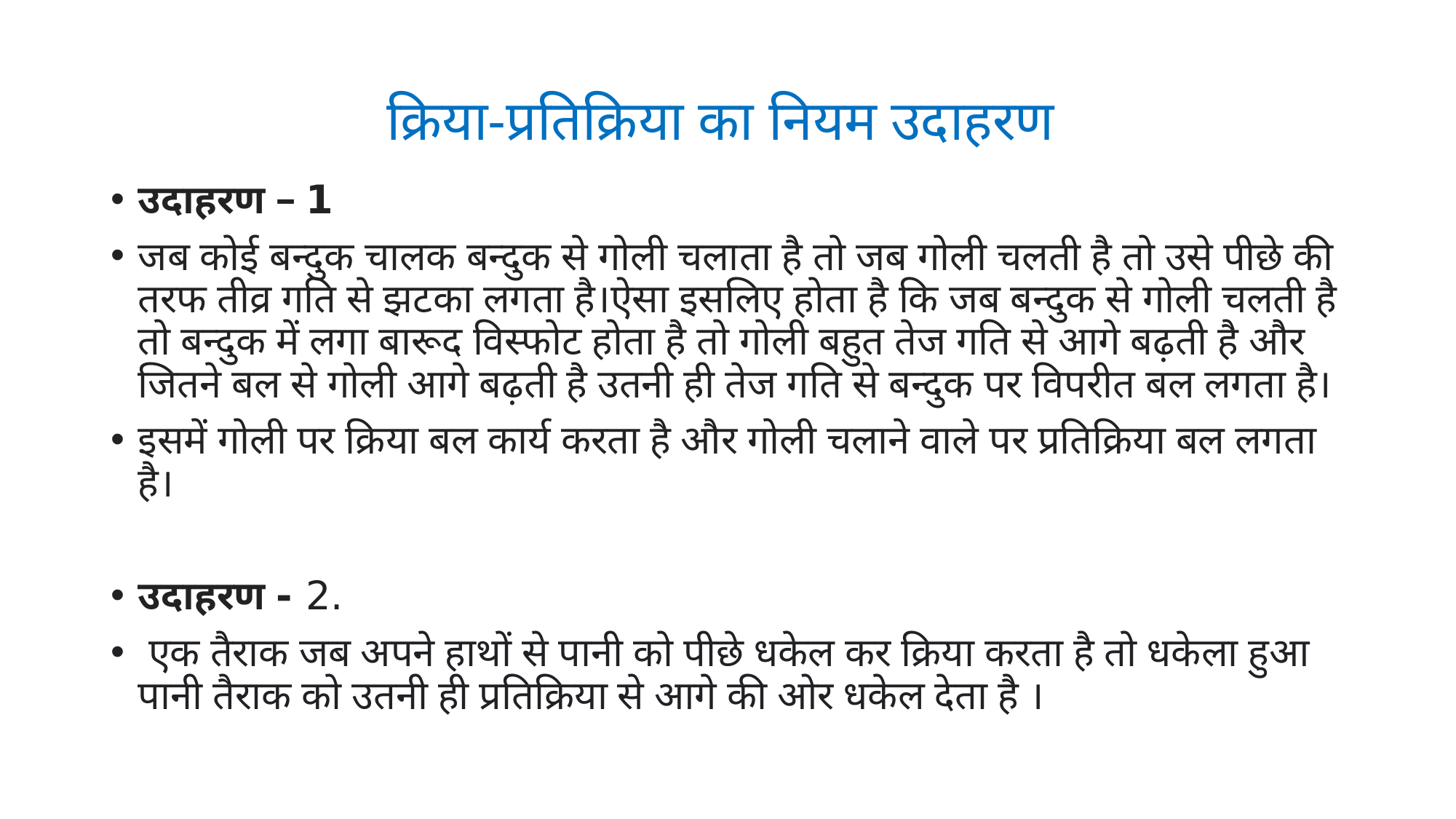

# क्रिया-प्रतिक्रिया का नियम उदाहरण
उदाहरण – 1
जब कोई बन्दुक चालक बन्दुक से गोली चलाता है तो जब गोली चलती है तो उसे पीछे की तरफ तीव्र गति से झटका लगता है।ऐसा इसलिए होता है कि जब बन्दुक से गोली चलती है तो बन्दुक में लगा बारूद विस्फोट होता है तो गोली बहुत तेज गति से आगे बढ़ती है और जितने बल से गोली आगे बढ़ती है उतनी ही तेज गति से बन्दुक पर विपरीत बल लगता है।
इसमें गोली पर क्रिया बल कार्य करता है और गोली चलाने वाले पर प्रतिक्रिया बल लगता है।

उदाहरण - 2.
 एक तैराक जब अपने हाथों से पानी को पीछे धकेल कर क्रिया करता है तो धकेला हुआ पानी तैराक को उतनी ही प्रतिक्रिया से आगे की ओर धकेल देता है ।